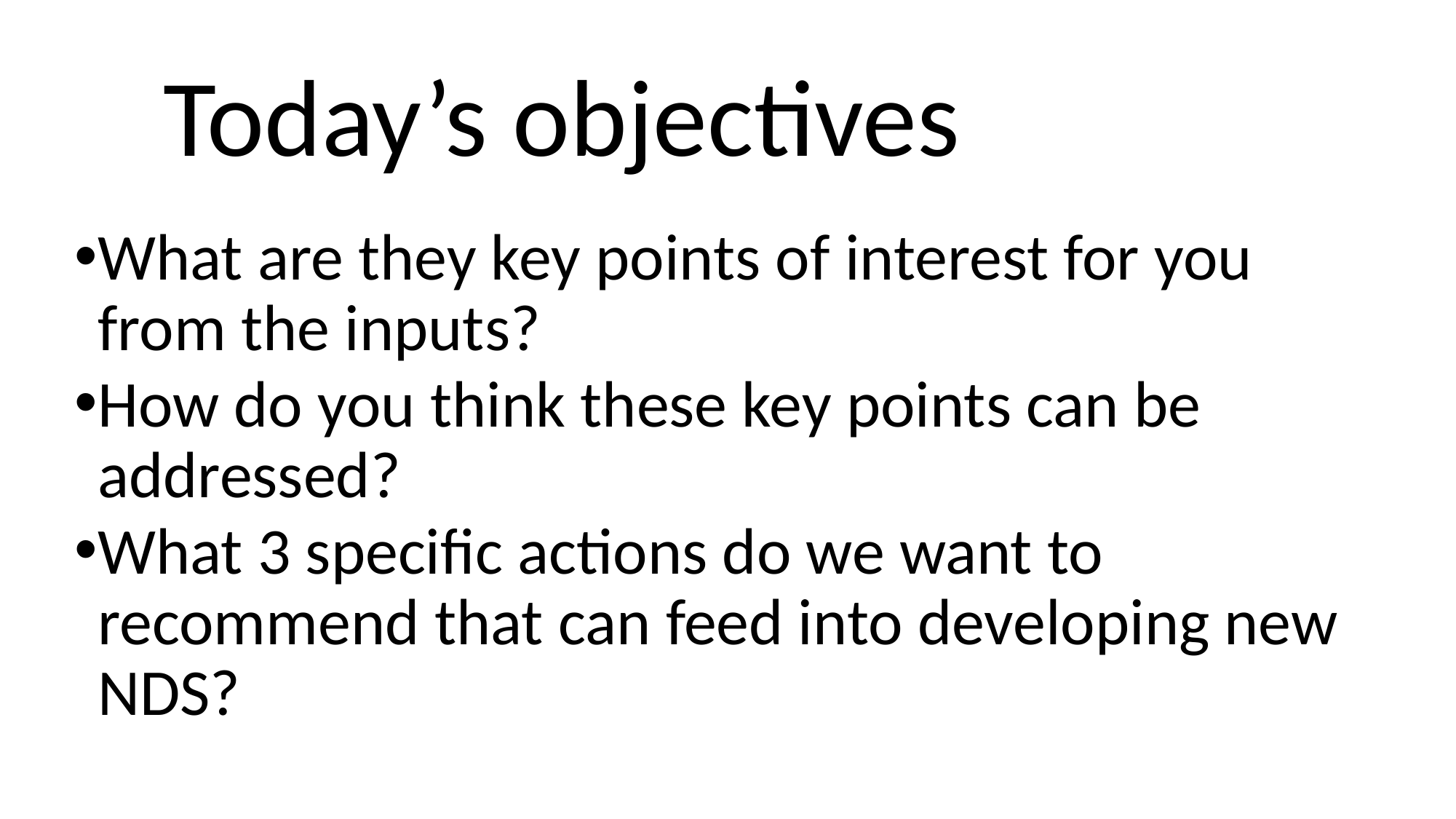

# Today’s objectives
What are they key points of interest for you from the inputs?
How do you think these key points can be addressed?
What 3 specific actions do we want to recommend that can feed into developing new NDS?